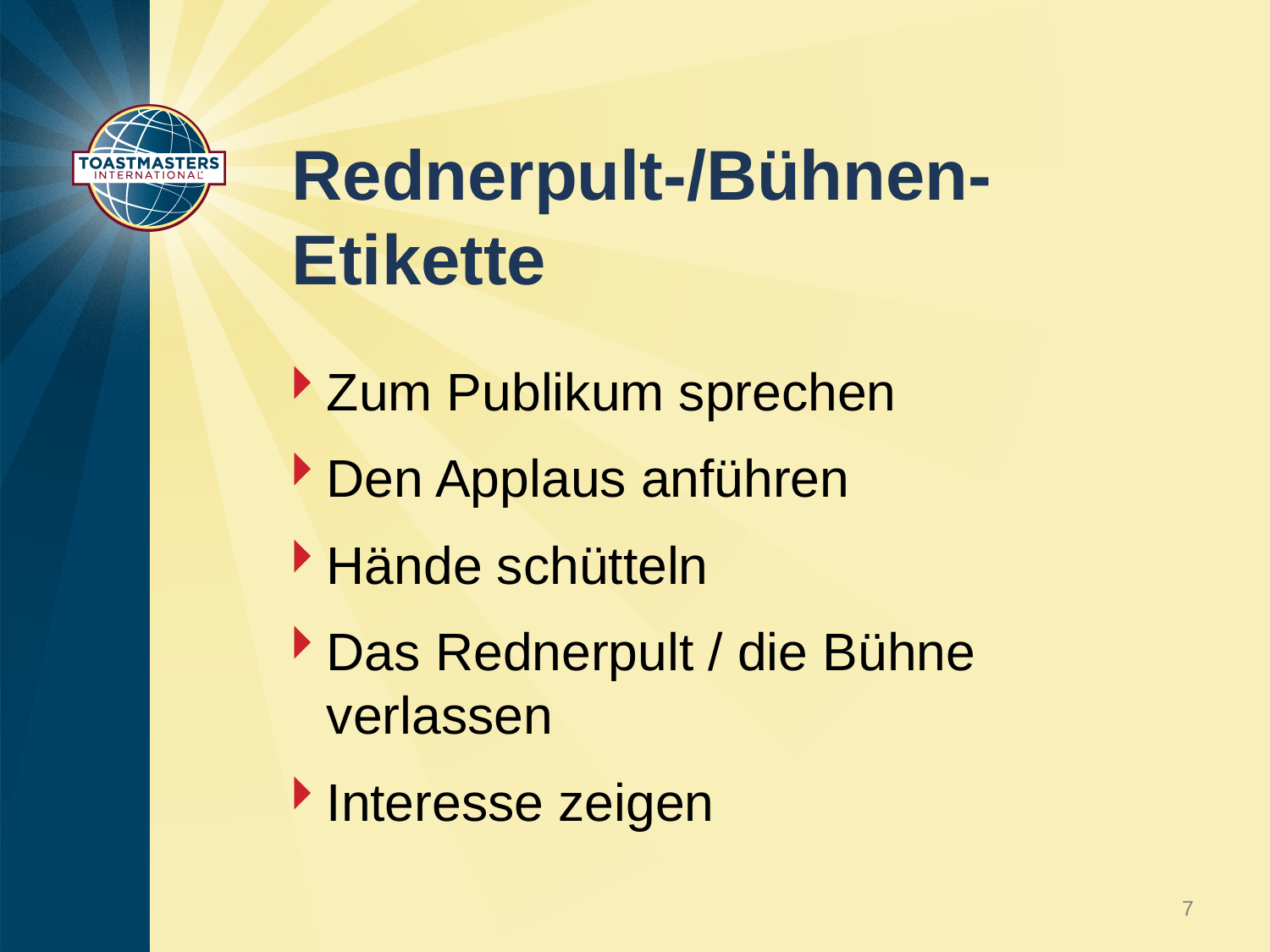

# Rednerpult-/Bühnen-Etikette
Zum Publikum sprechen
Den Applaus anführen
Hände schütteln
Das Rednerpult / die Bühne verlassen
Interesse zeigen
7